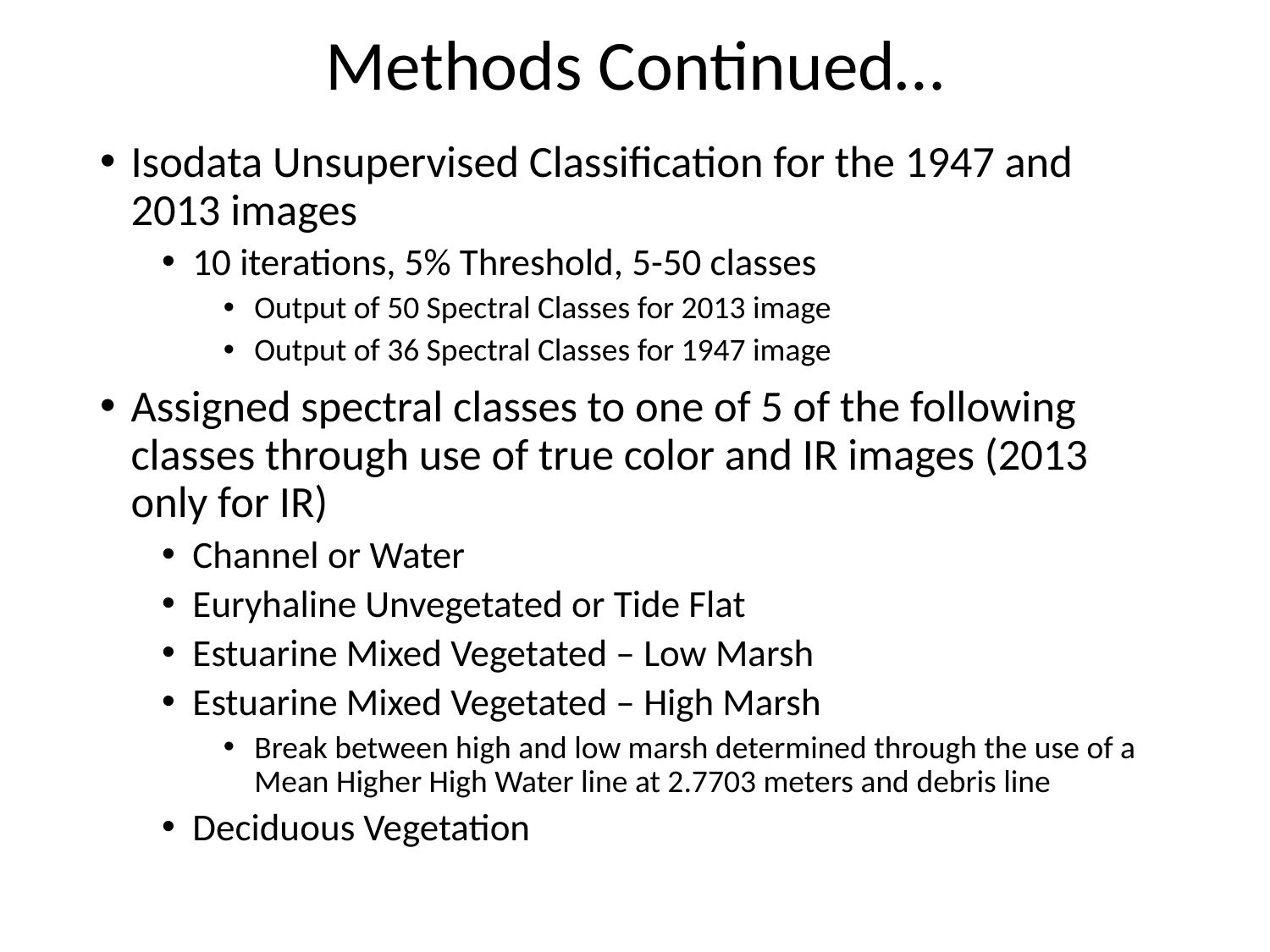

#
Methods Continued…
Isodata Unsupervised Classification for the 1947 and 2013 images
10 iterations, 5% Threshold, 5-50 classes
Output of 50 Spectral Classes for 2013 image
Output of 36 Spectral Classes for 1947 image
Assigned spectral classes to one of 5 of the following classes through use of true color and IR images (2013 only for IR)
Channel or Water
Euryhaline Unvegetated or Tide Flat
Estuarine Mixed Vegetated – Low Marsh
Estuarine Mixed Vegetated – High Marsh
Break between high and low marsh determined through the use of a Mean Higher High Water line at 2.7703 meters and debris line
Deciduous Vegetation